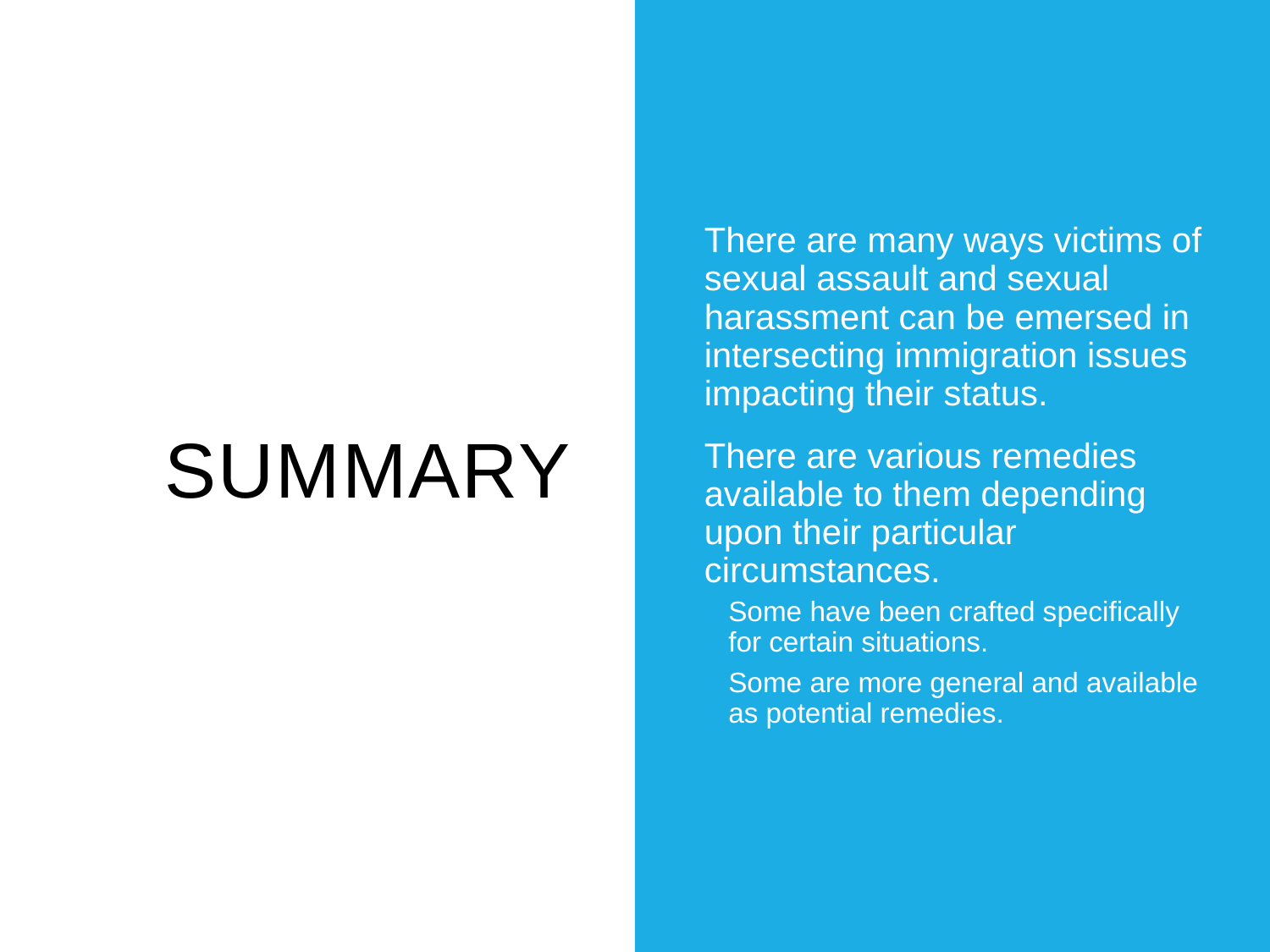

# summary
There are many ways victims of sexual assault and sexual harassment can be emersed in intersecting immigration issues impacting their status.
There are various remedies available to them depending upon their particular circumstances.
Some have been crafted specifically for certain situations.
Some are more general and available as potential remedies.